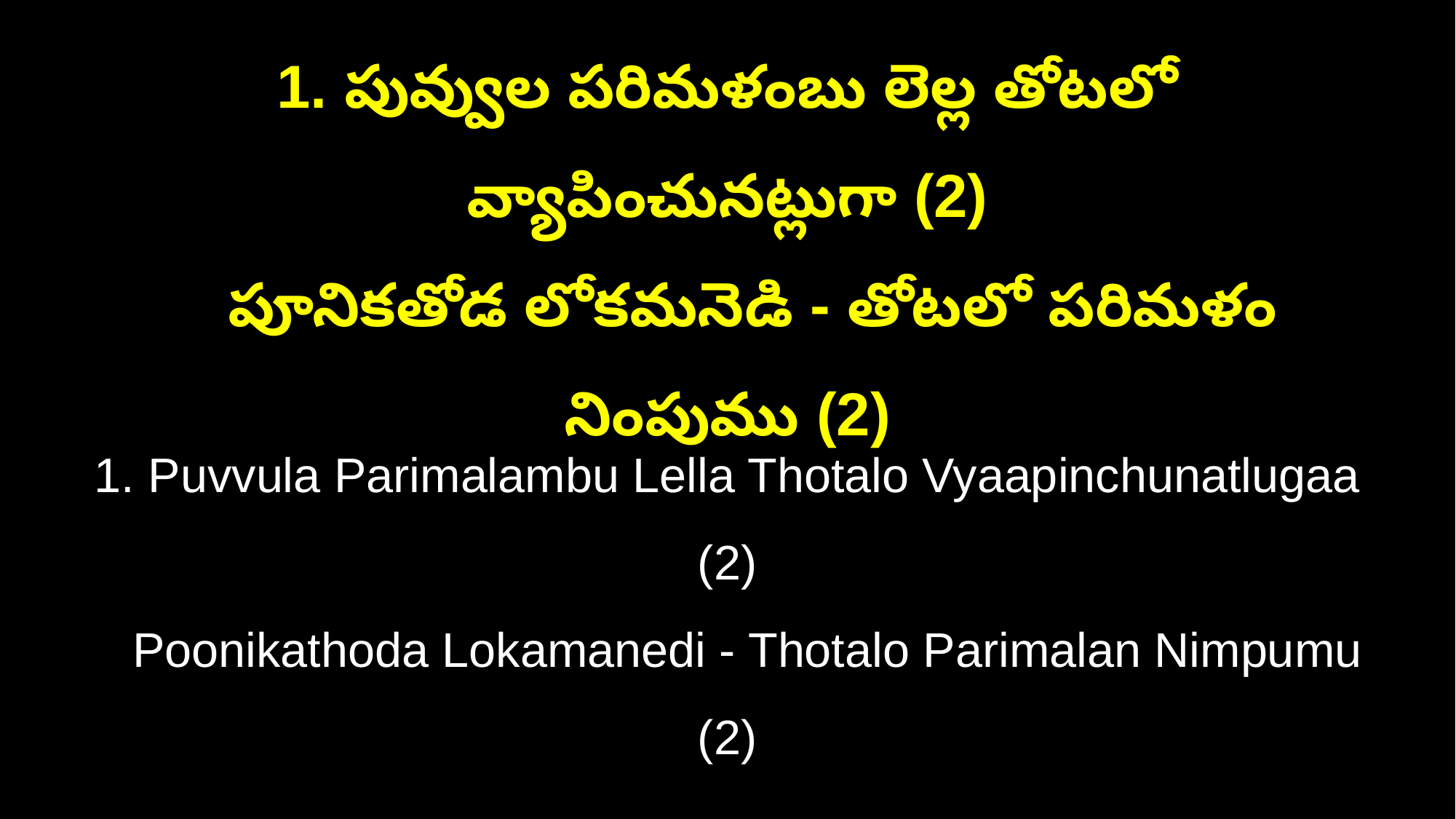

1. పువ్వుల పరిమళంబు లెల్ల తోటలో వ్యాపించునట్లుగా (2)
   పూనికతోడ లోకమనెడి - తోటలో పరిమళం నింపుము (2)
1. Puvvula Parimalambu Lella Thotalo Vyaapinchunatlugaa (2)
   Poonikathoda Lokamanedi - Thotalo Parimalan Nimpumu (2)